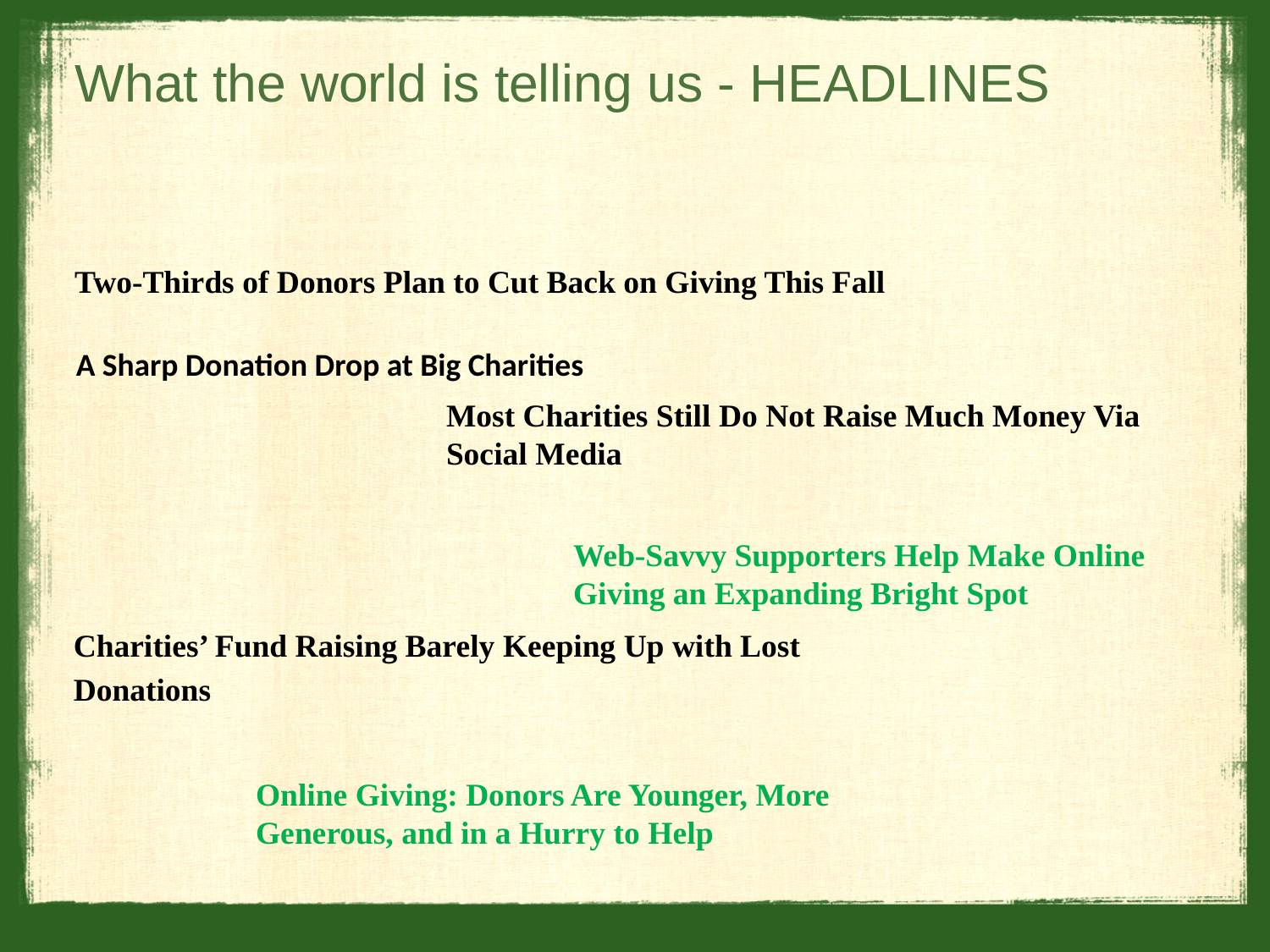

What the world is telling us - HEADLINES
Two-Thirds of Donors Plan to Cut Back on Giving This Fall
A Sharp Donation Drop at Big Charities
Most Charities Still Do Not Raise Much Money Via Social Media
Web-Savvy Supporters Help Make Online Giving an Expanding Bright Spot
Charities’ Fund Raising Barely Keeping Up with Lost Donations
Online Giving: Donors Are Younger, More Generous, and in a Hurry to Help